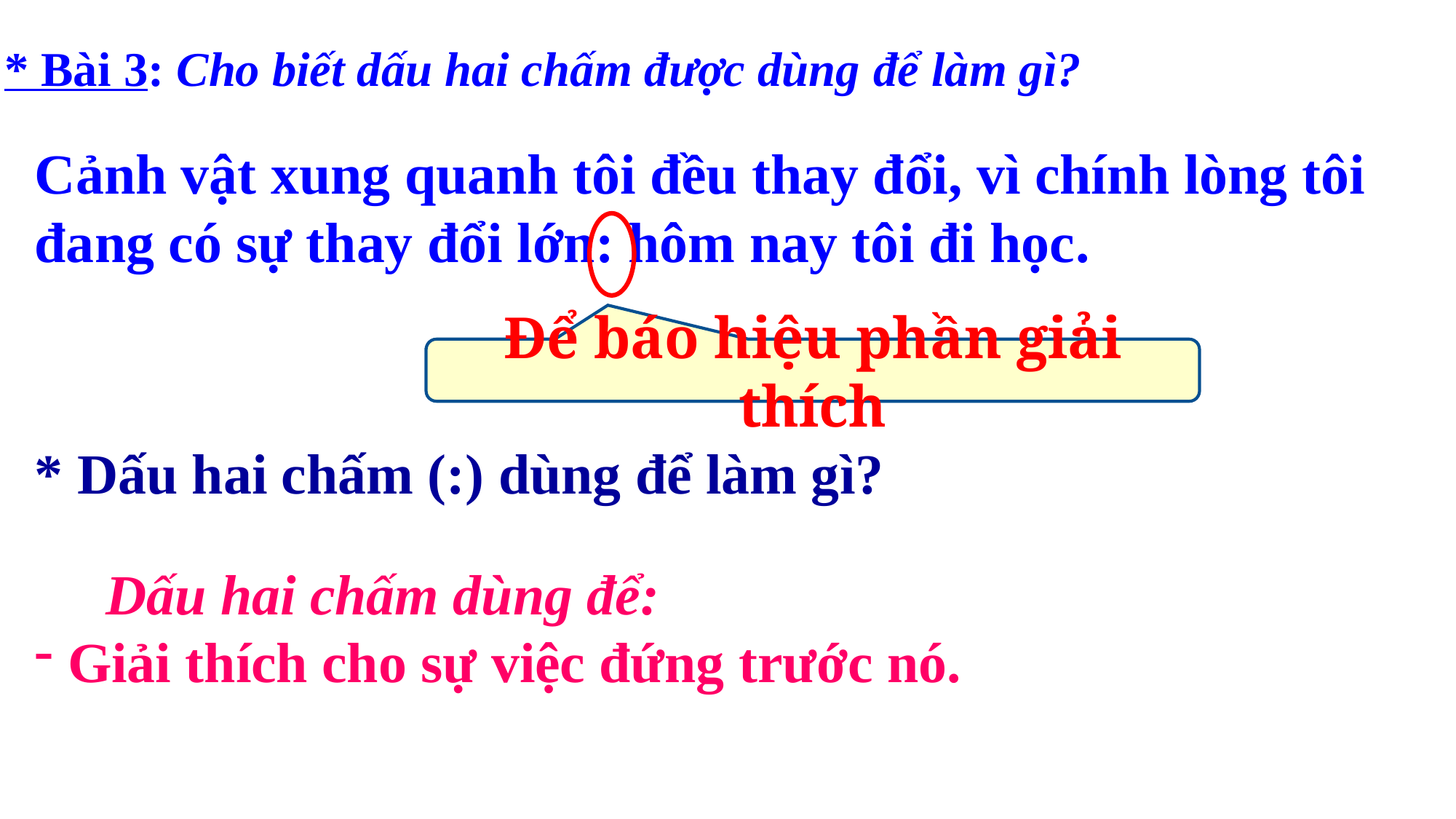

* Bài 3: Cho biết dấu hai chấm được dùng để làm gì?
Cảnh vật xung quanh tôi đều thay đổi, vì chính lòng tôi đang có sự thay đổi lớn: hôm nay tôi đi học.

Để báo hiệu phần giải thích
* Dấu hai chấm (:) dùng để làm gì?
     Dấu hai chấm dùng để:
 Giải thích cho sự việc đứng trước nó.